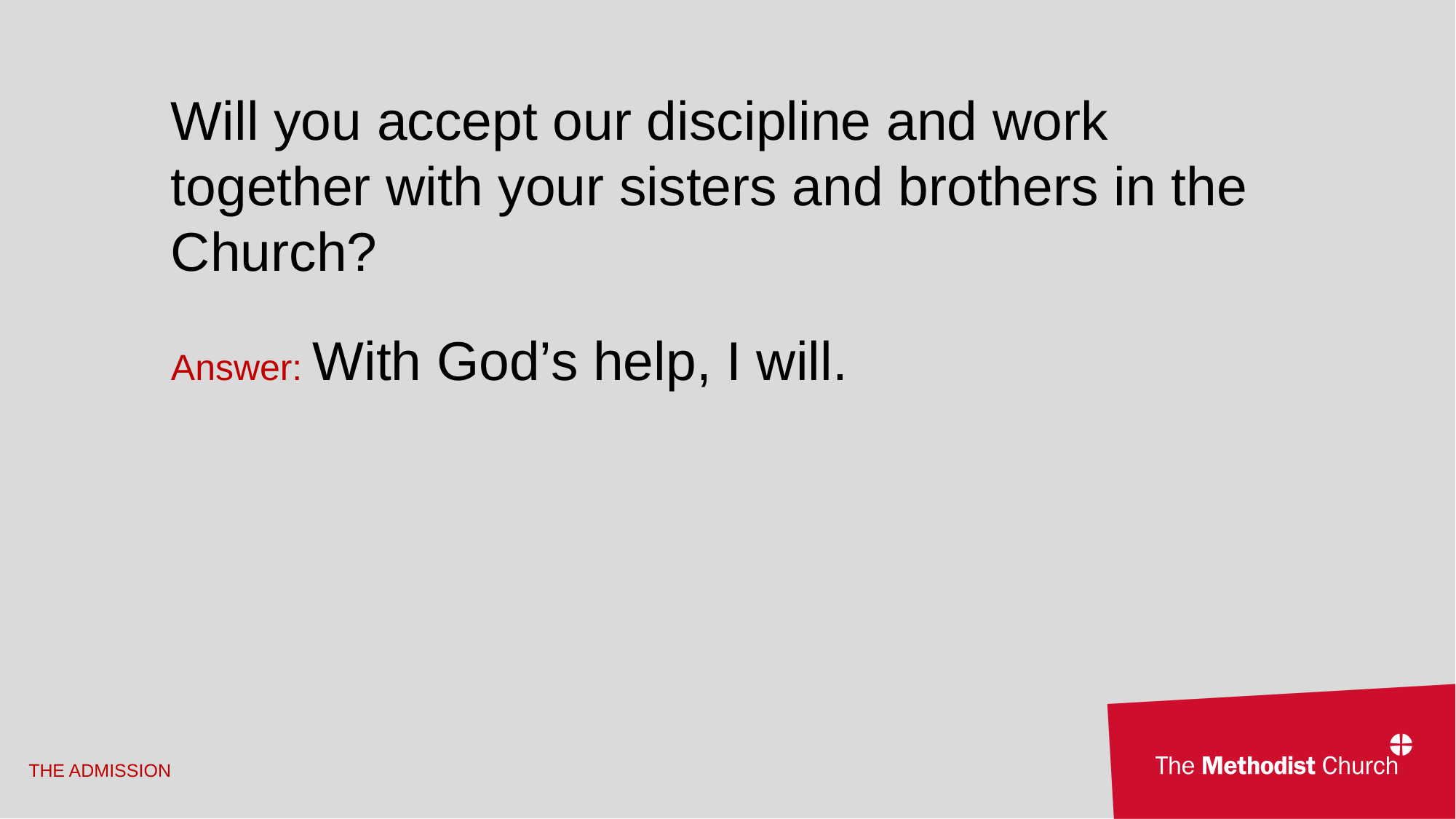

Will you accept our discipline and work together with your sisters and brothers in the Church?

Answer: With God’s help, I will.